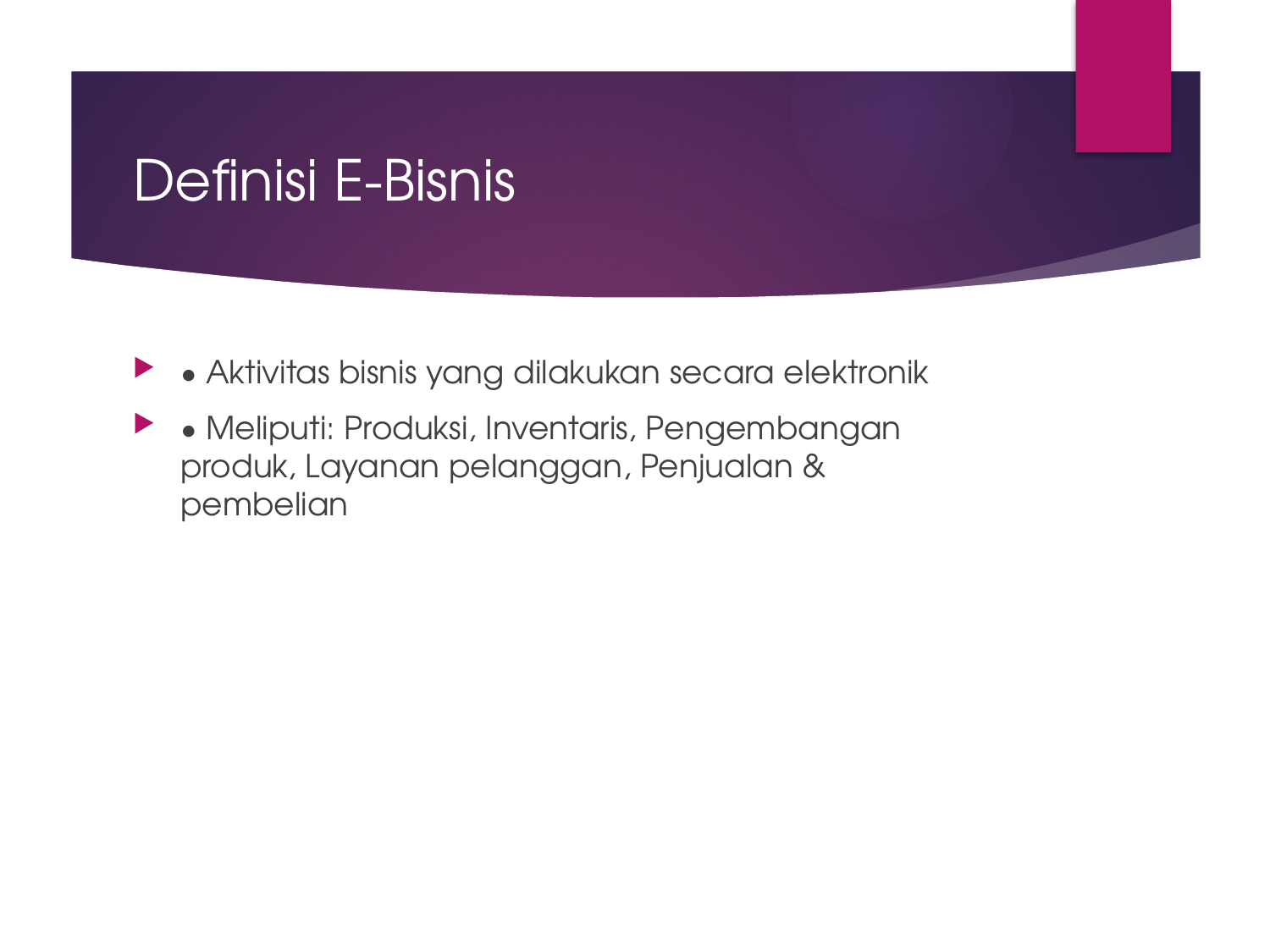

# Definisi E-Bisnis
• Aktivitas bisnis yang dilakukan secara elektronik
• Meliputi: Produksi, Inventaris, Pengembangan produk, Layanan pelanggan, Penjualan & pembelian